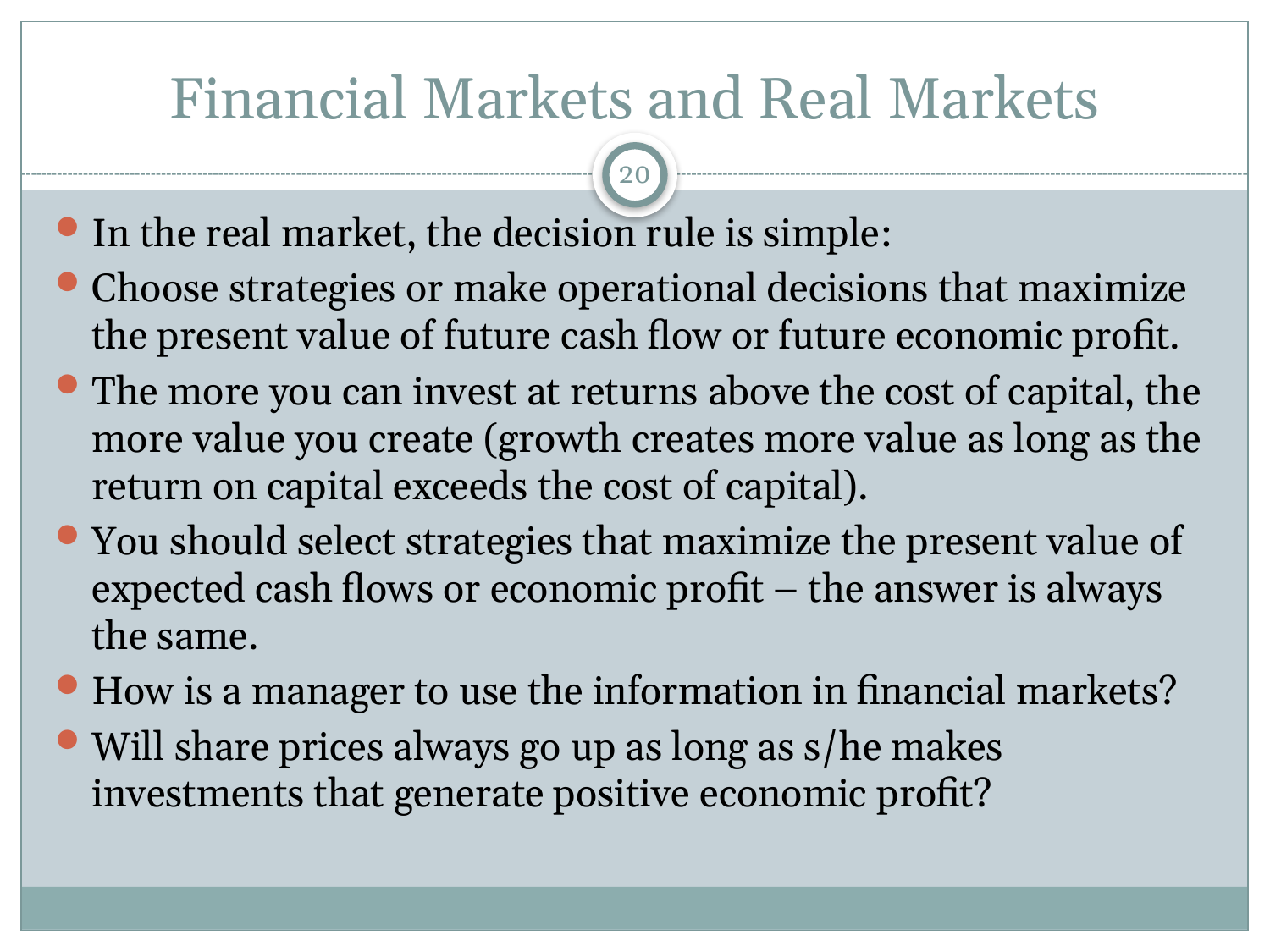

# Financial Markets and Real Markets
20
In the real market, the decision rule is simple:
Choose strategies or make operational decisions that maximize the present value of future cash flow or future economic profit.
The more you can invest at returns above the cost of capital, the more value you create (growth creates more value as long as the return on capital exceeds the cost of capital).
You should select strategies that maximize the present value of expected cash flows or economic profit – the answer is always the same.
How is a manager to use the information in financial markets?
Will share prices always go up as long as s/he makes investments that generate positive economic profit?